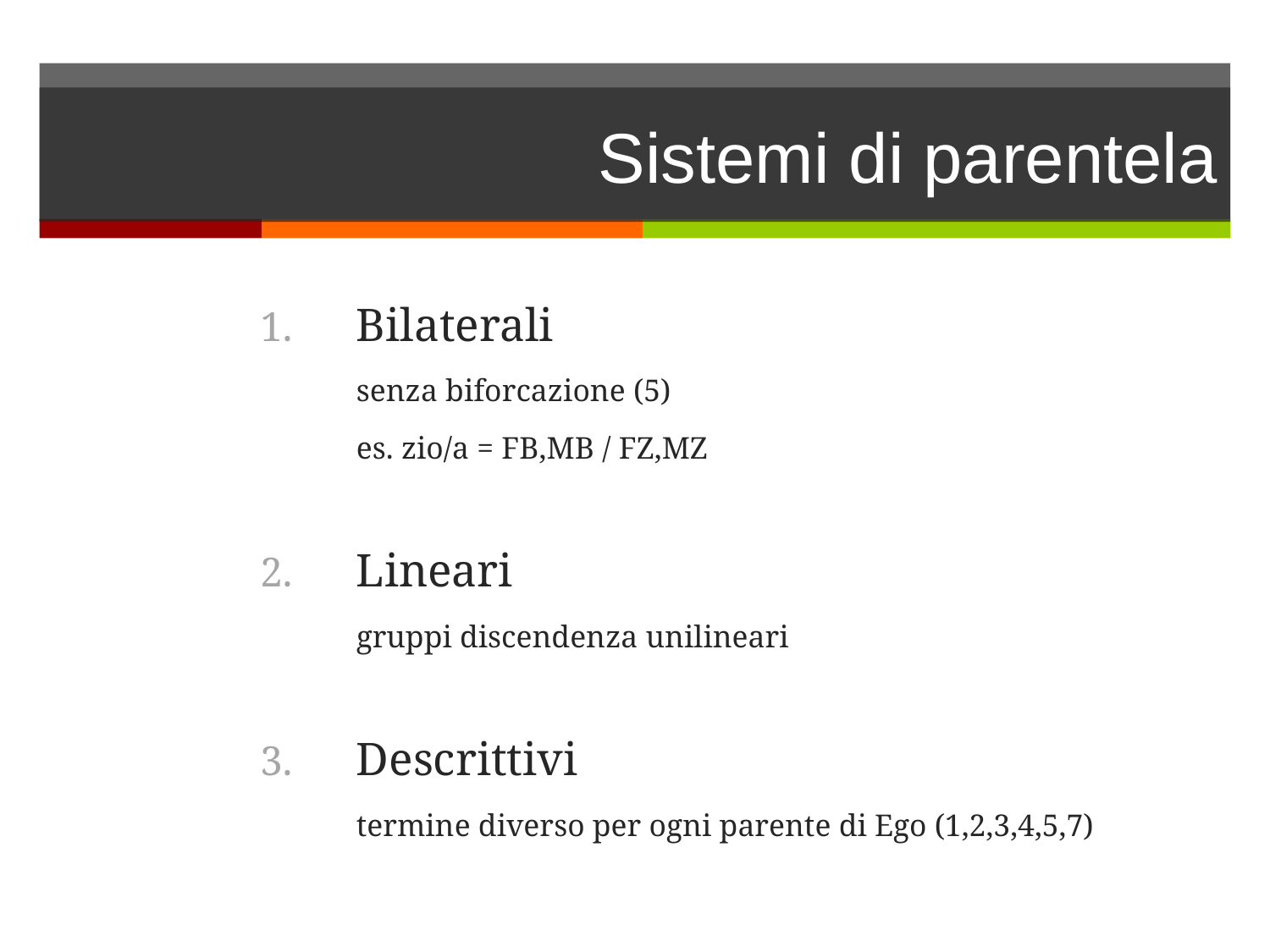

# Sistemi di parentela
Bilaterali
	senza biforcazione (5)
	es. zio/a = FB,MB / FZ,MZ

Lineari
	gruppi discendenza unilineari

Descrittivi
	termine diverso per ogni parente di Ego (1,2,3,4,5,7)